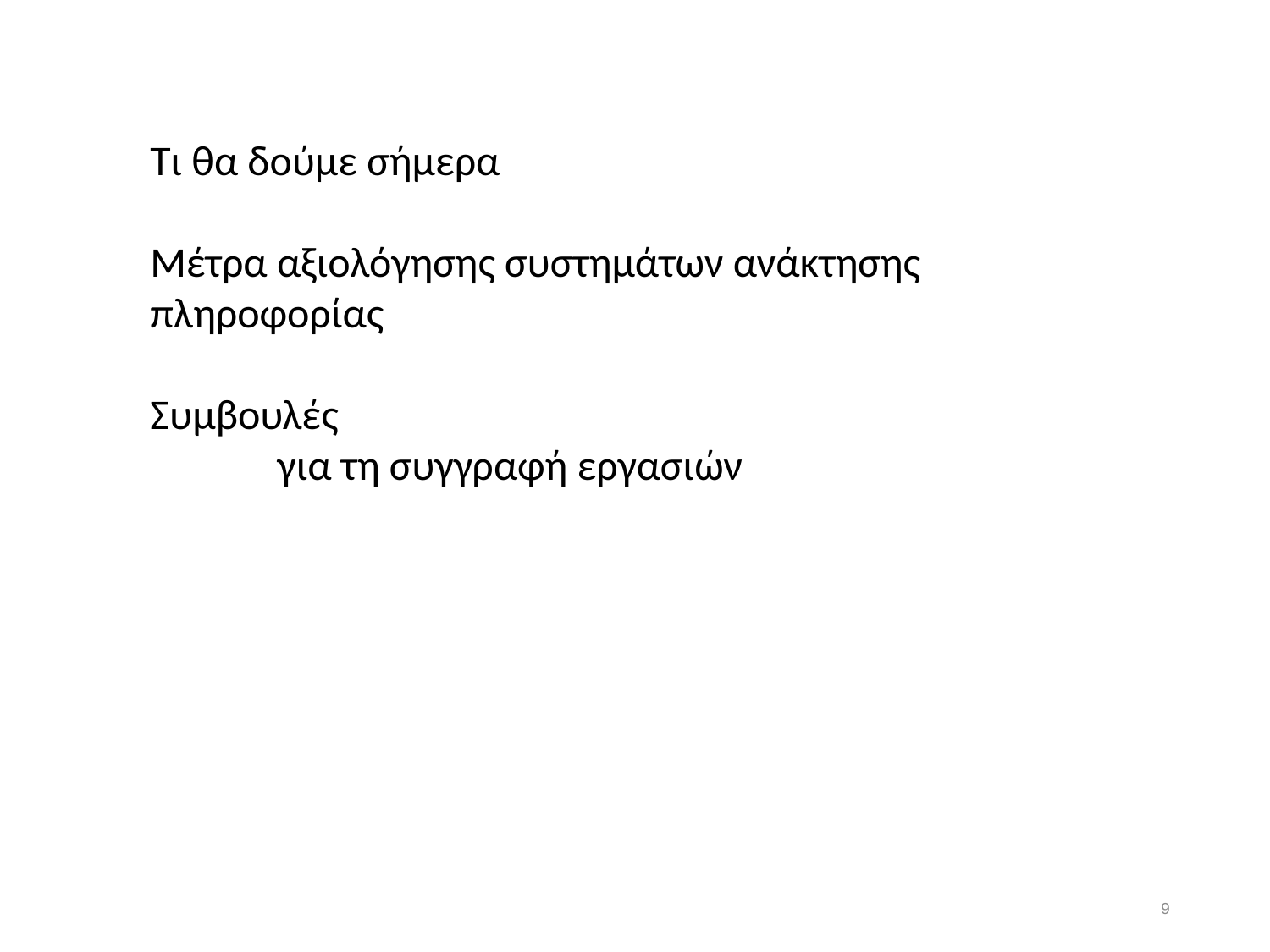

Τι θα δούμε σήμερα

Μέτρα αξιολόγησης συστημάτων ανάκτησης πληροφορίας

Συμβουλές
	για τη συγγραφή εργασιών
9